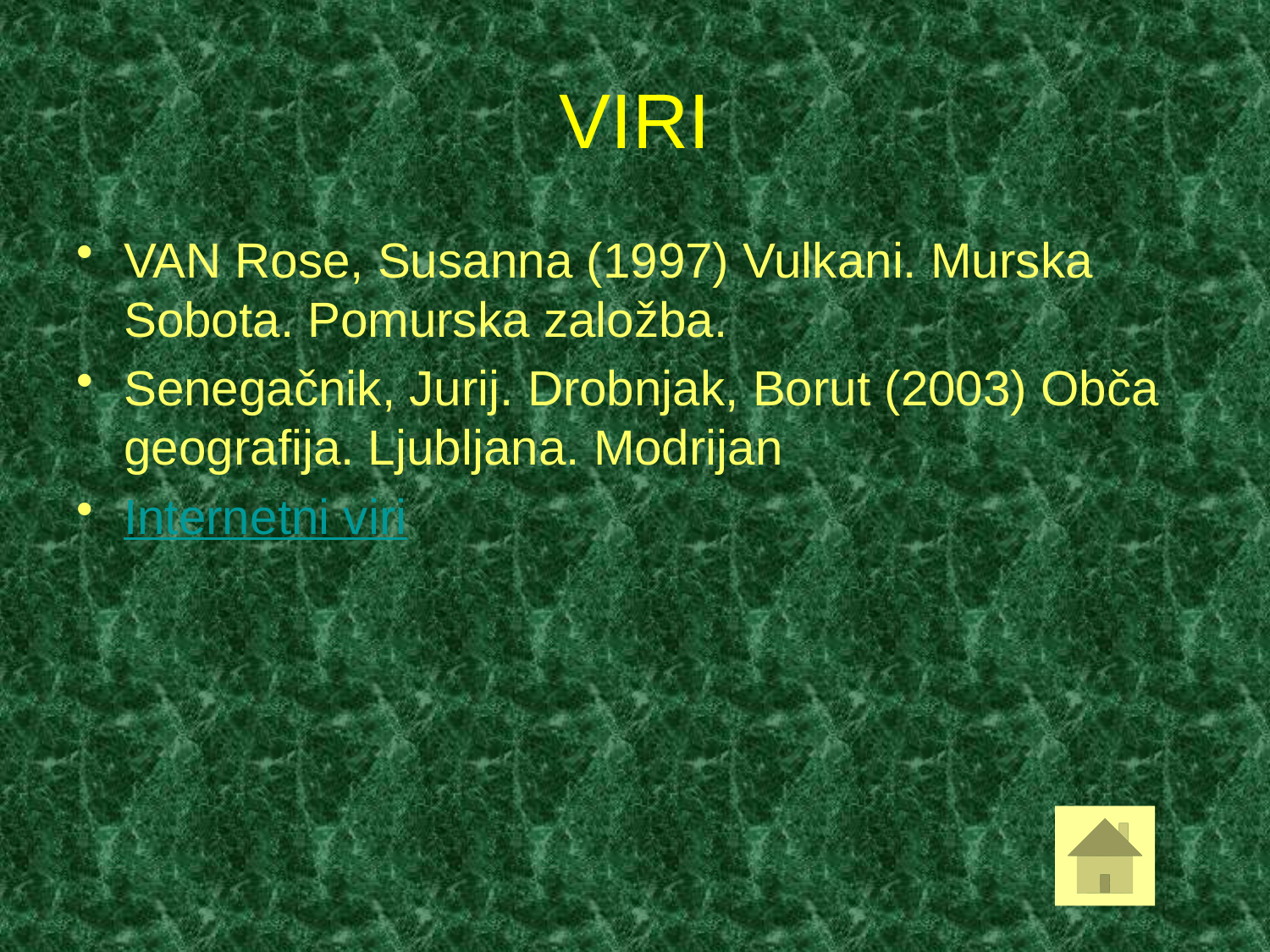

# VIRI
VAN Rose, Susanna (1997) Vulkani. Murska Sobota. Pomurska založba.
Senegačnik, Jurij. Drobnjak, Borut (2003) Obča geografija. Ljubljana. Modrijan
Internetni viri